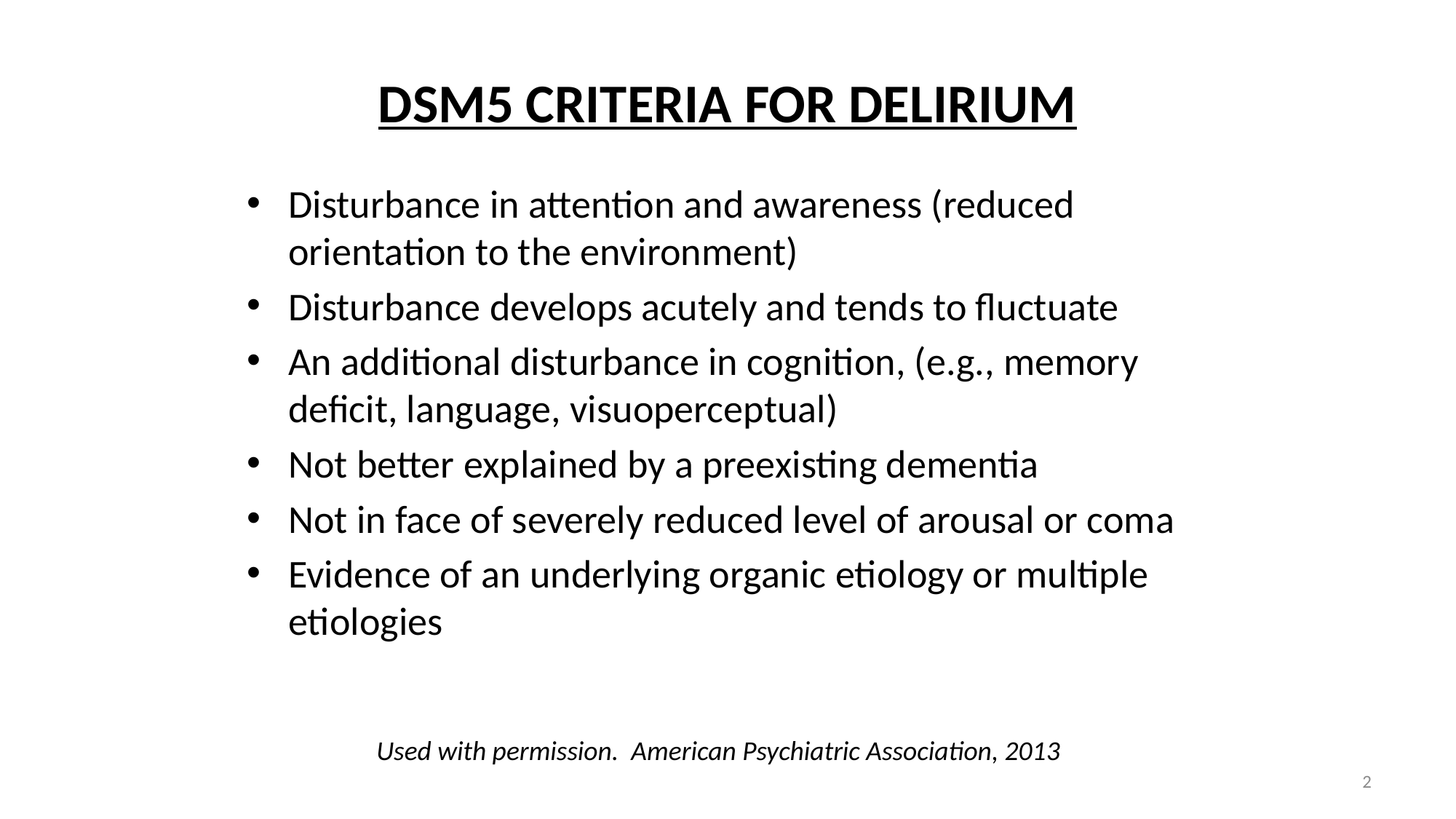

# DSM5 CRITERIA FOR DELIRIUM
Disturbance in attention and awareness (reduced orientation to the environment)
Disturbance develops acutely and tends to fluctuate
An additional disturbance in cognition, (e.g., memory deficit, language, visuoperceptual)
Not better explained by a preexisting dementia
Not in face of severely reduced level of arousal or coma
Evidence of an underlying organic etiology or multiple etiologies

Used with permission.  American Psychiatric Association, 2013
2